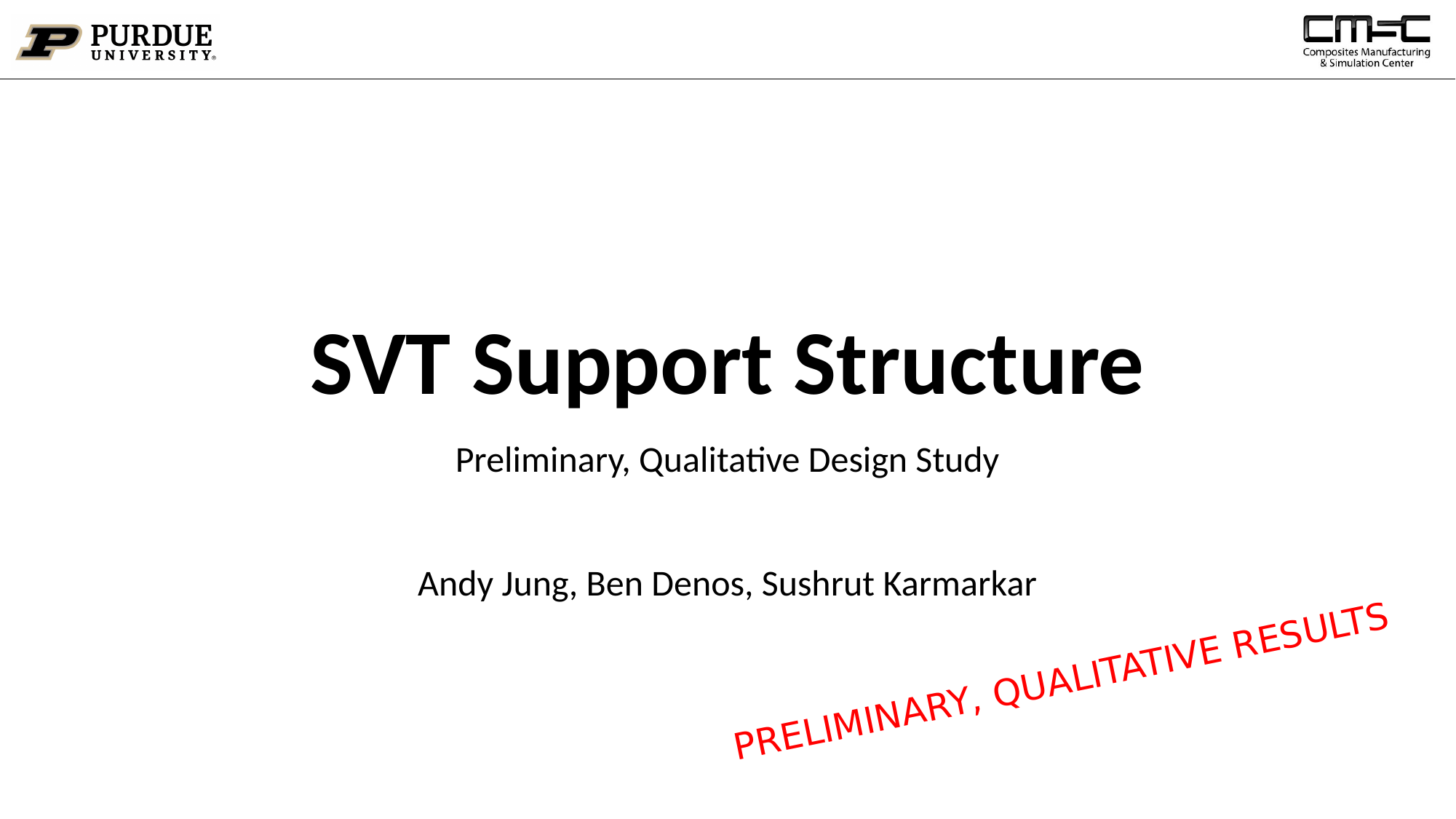

# SVT Support Structure
Preliminary, Qualitative Design Study

Andy Jung, Ben Denos, Sushrut Karmarkar
PRELIMINARY, QUALITATIVE RESULTS